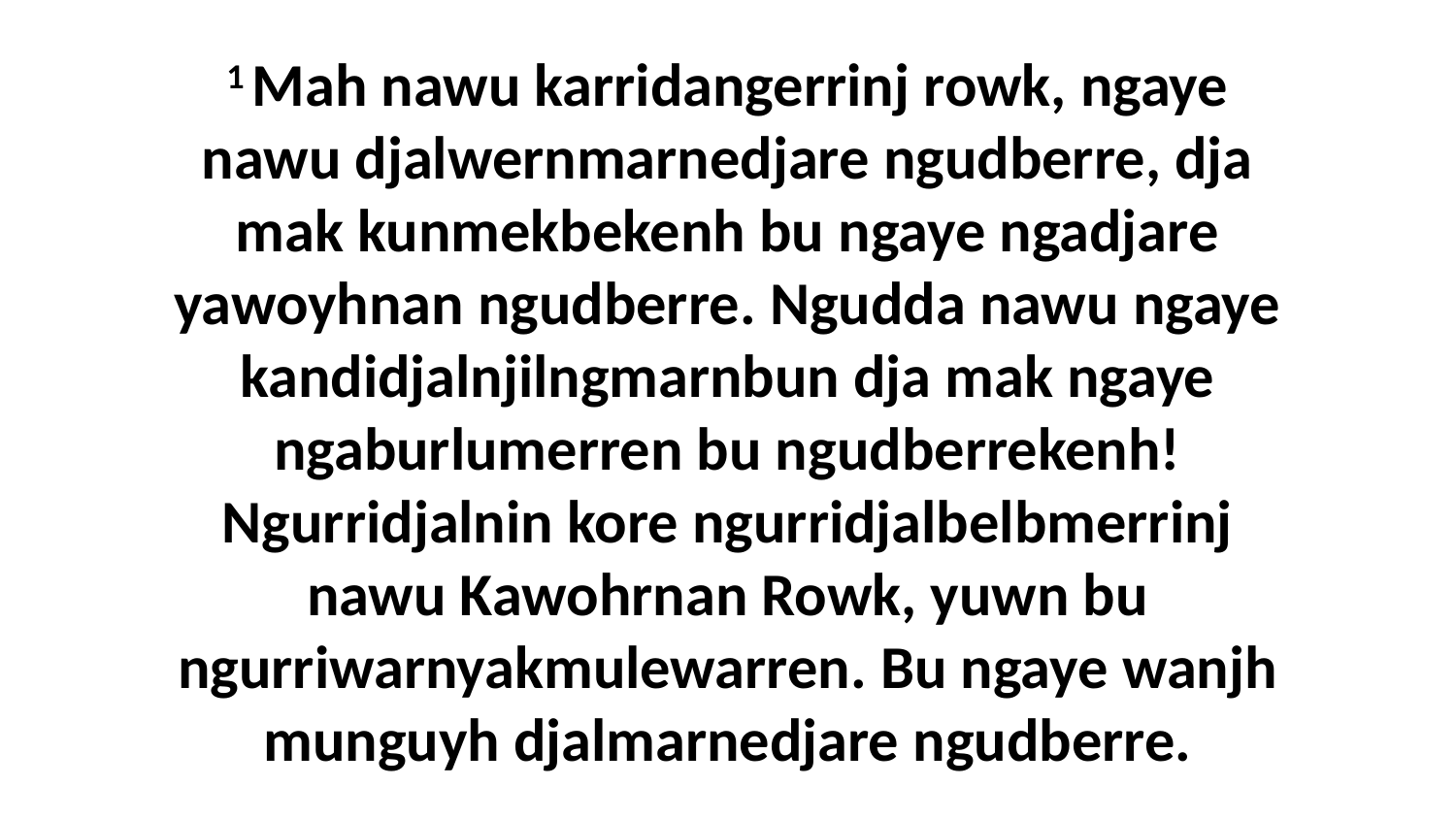

1 Mah nawu karridangerrinj rowk, ngaye nawu djalwernmarnedjare ngudberre, dja mak kunmekbekenh bu ngaye ngadjare yawoyhnan ngudberre. Ngudda nawu ngaye kandidjalnjilngmarnbun dja mak ngaye ngaburlumerren bu ngudberrekenh! Ngurridjalnin kore ngurridjalbelbmerrinj nawu Kawohrnan Rowk, yuwn bu ngurriwarnyakmulewarren. Bu ngaye wanjh munguyh djalmarnedjare ngudberre.